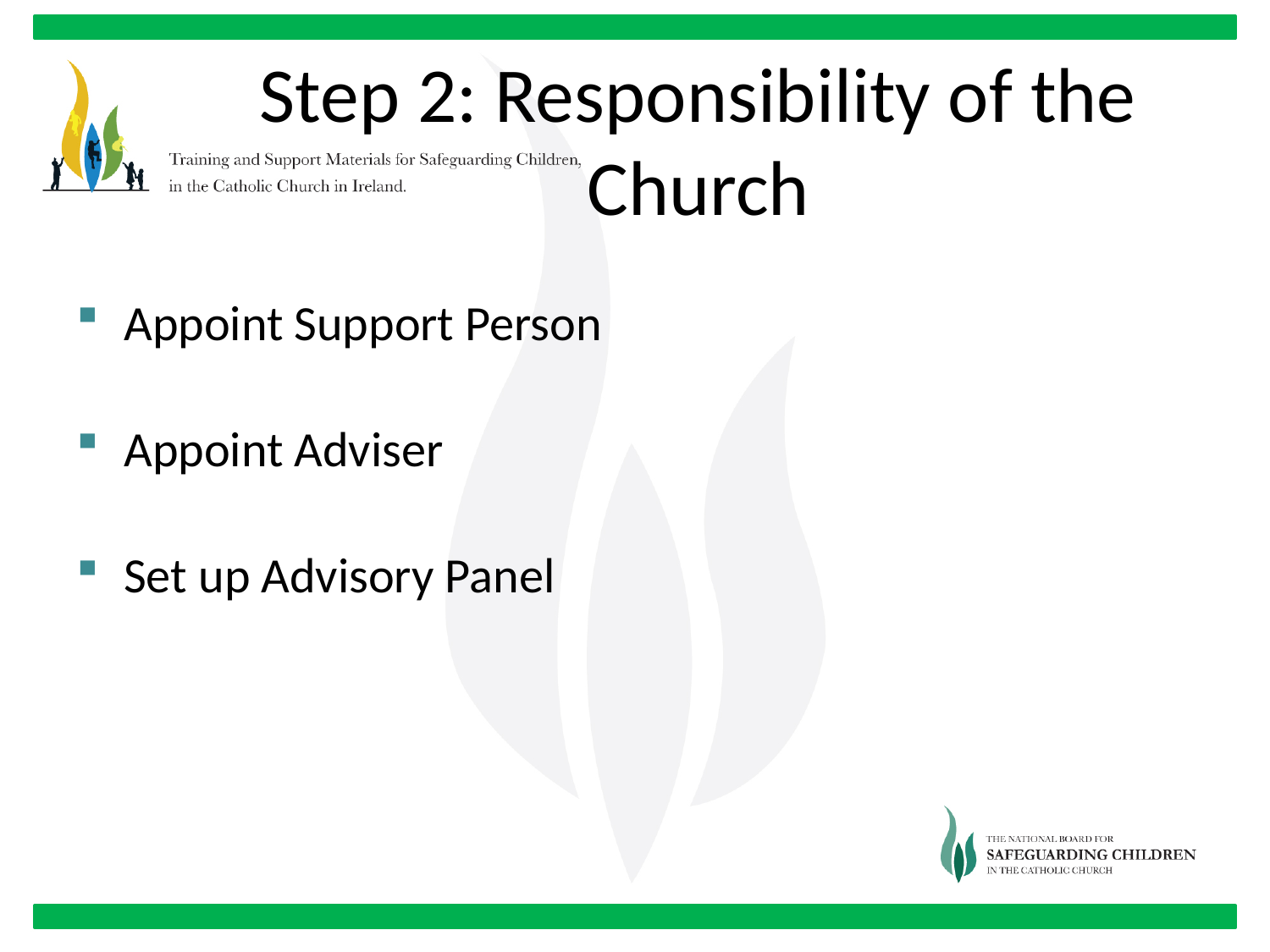

# Step 2: Responsibility of the Church

Appoint Support Person

Appoint Adviser

Set up Advisory Panel